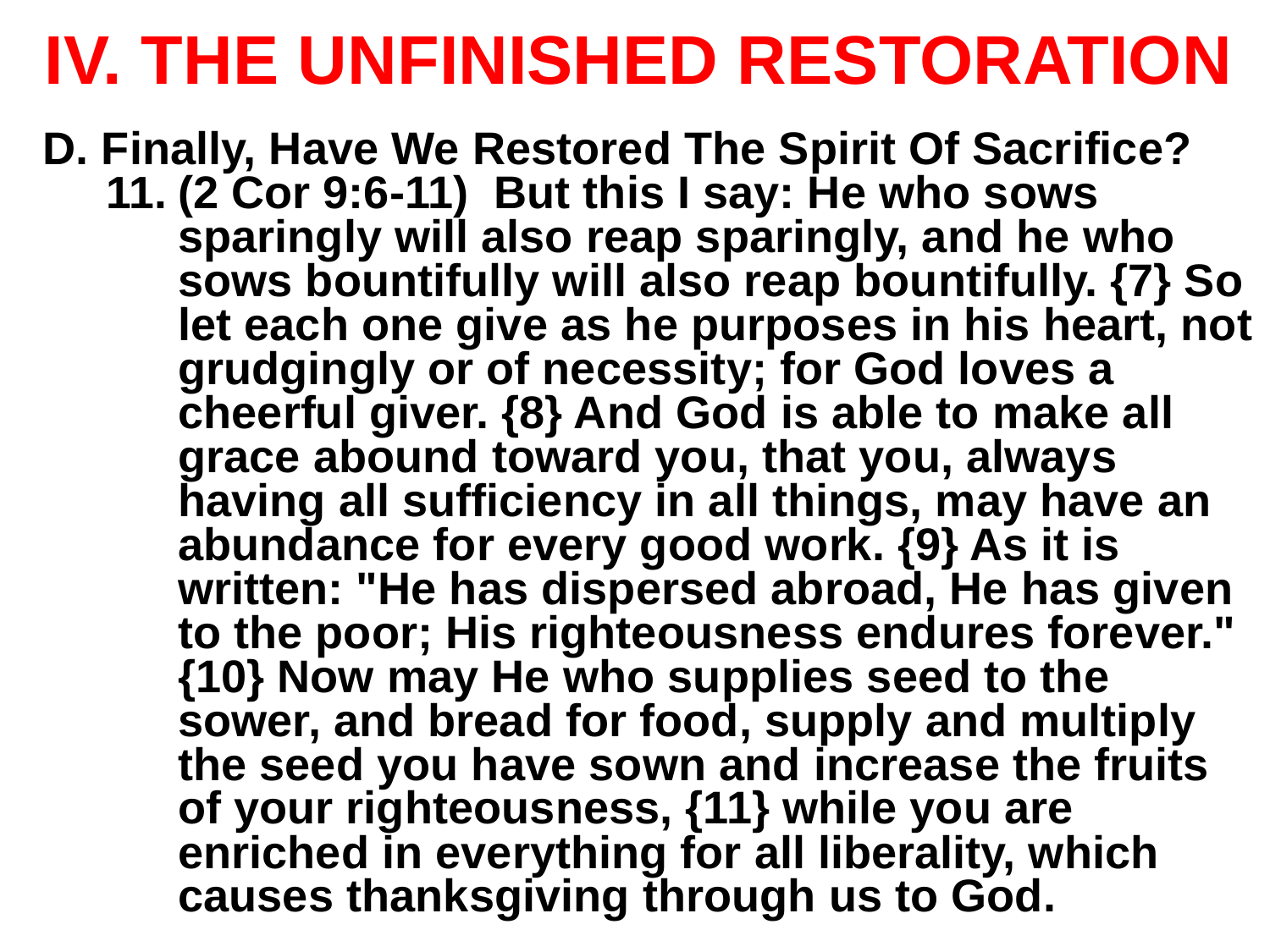

# IV. THE UNFINISHED RESTORATION
D. Finally, Have We Restored The Spirit Of Sacrifice?
(2 Cor 9:6-11)  But this I say: He who sows sparingly will also reap sparingly, and he who sows bountifully will also reap bountifully. {7} So let each one give as he purposes in his heart, not grudgingly or of necessity; for God loves a cheerful giver. {8} And God is able to make all grace abound toward you, that you, always having all sufficiency in all things, may have an abundance for every good work. {9} As it is written: "He has dispersed abroad, He has given to the poor; His righteousness endures forever." {10} Now may He who supplies seed to the sower, and bread for food, supply and multiply the seed you have sown and increase the fruits of your righteousness, {11} while you are enriched in everything for all liberality, which causes thanksgiving through us to God.